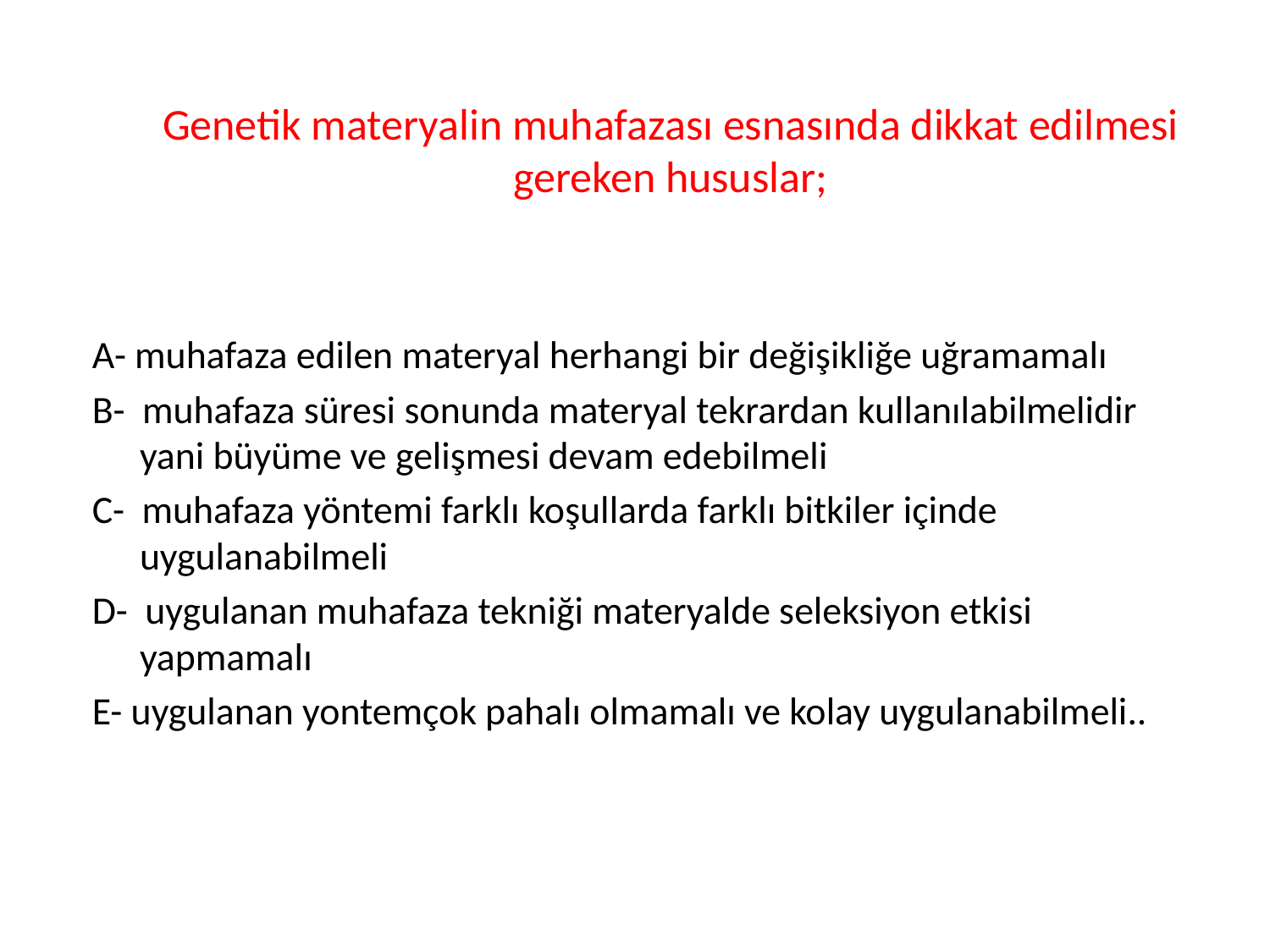

# Genetik materyalin muhafazası esnasında dikkat edilmesi gereken hususlar;
A- muhafaza edilen materyal herhangi bir değişikliğe uğramamalı
B-  muhafaza süresi sonunda materyal tekrardan kullanılabilmelidir yani büyüme ve gelişmesi devam edebilmeli
C-  muhafaza yöntemi farklı koşullarda farklı bitkiler içinde uygulanabilmeli
D-  uygulanan muhafaza tekniği materyalde seleksiyon etkisi yapmamalı
E- uygulanan yontemçok pahalı olmamalı ve kolay uygulanabilmeli..